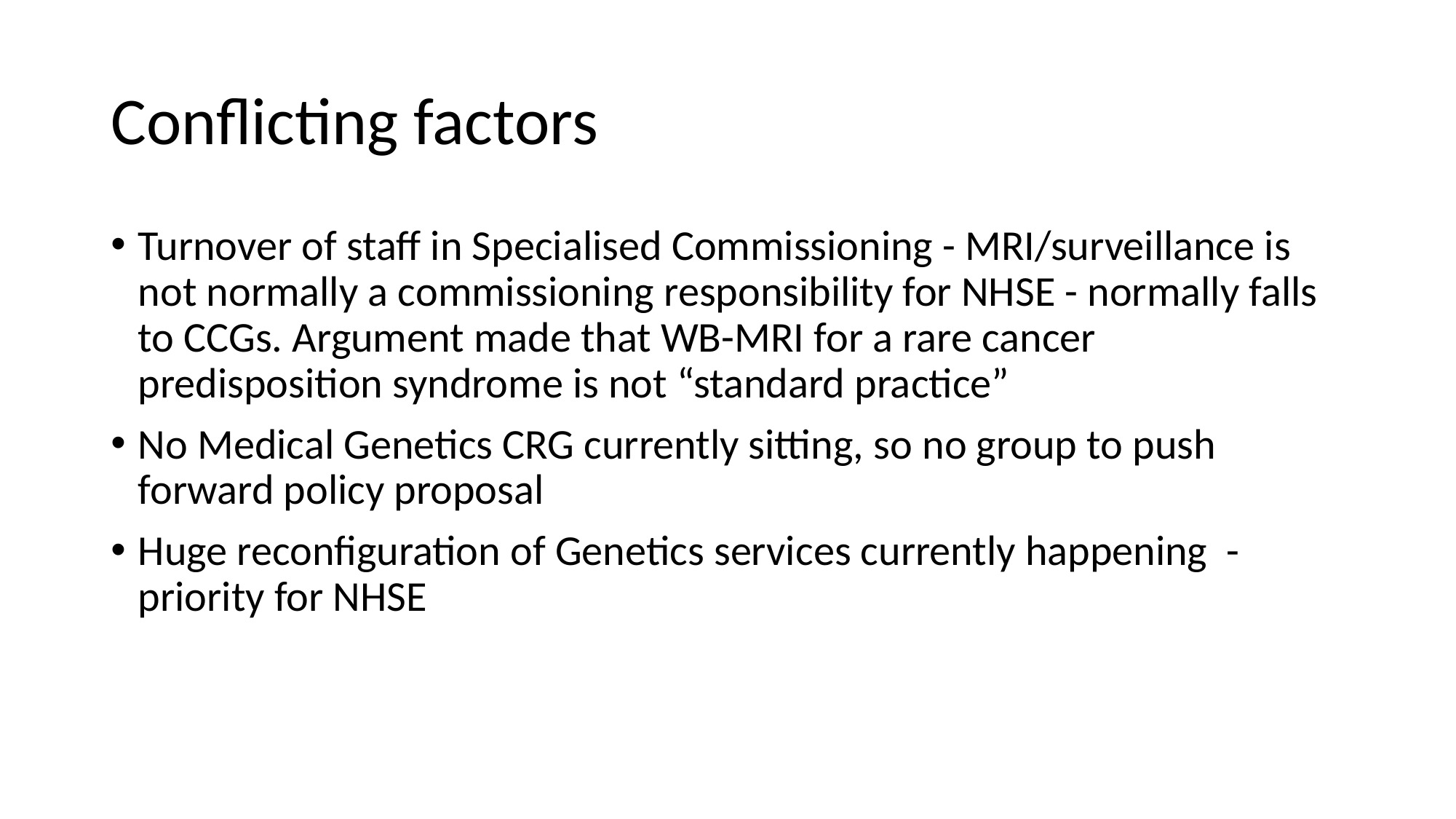

# Conflicting factors
Turnover of staff in Specialised Commissioning - MRI/surveillance is not normally a commissioning responsibility for NHSE - normally falls to CCGs. Argument made that WB-MRI for a rare cancer predisposition syndrome is not “standard practice”
No Medical Genetics CRG currently sitting, so no group to push forward policy proposal
Huge reconfiguration of Genetics services currently happening  -priority for NHSE